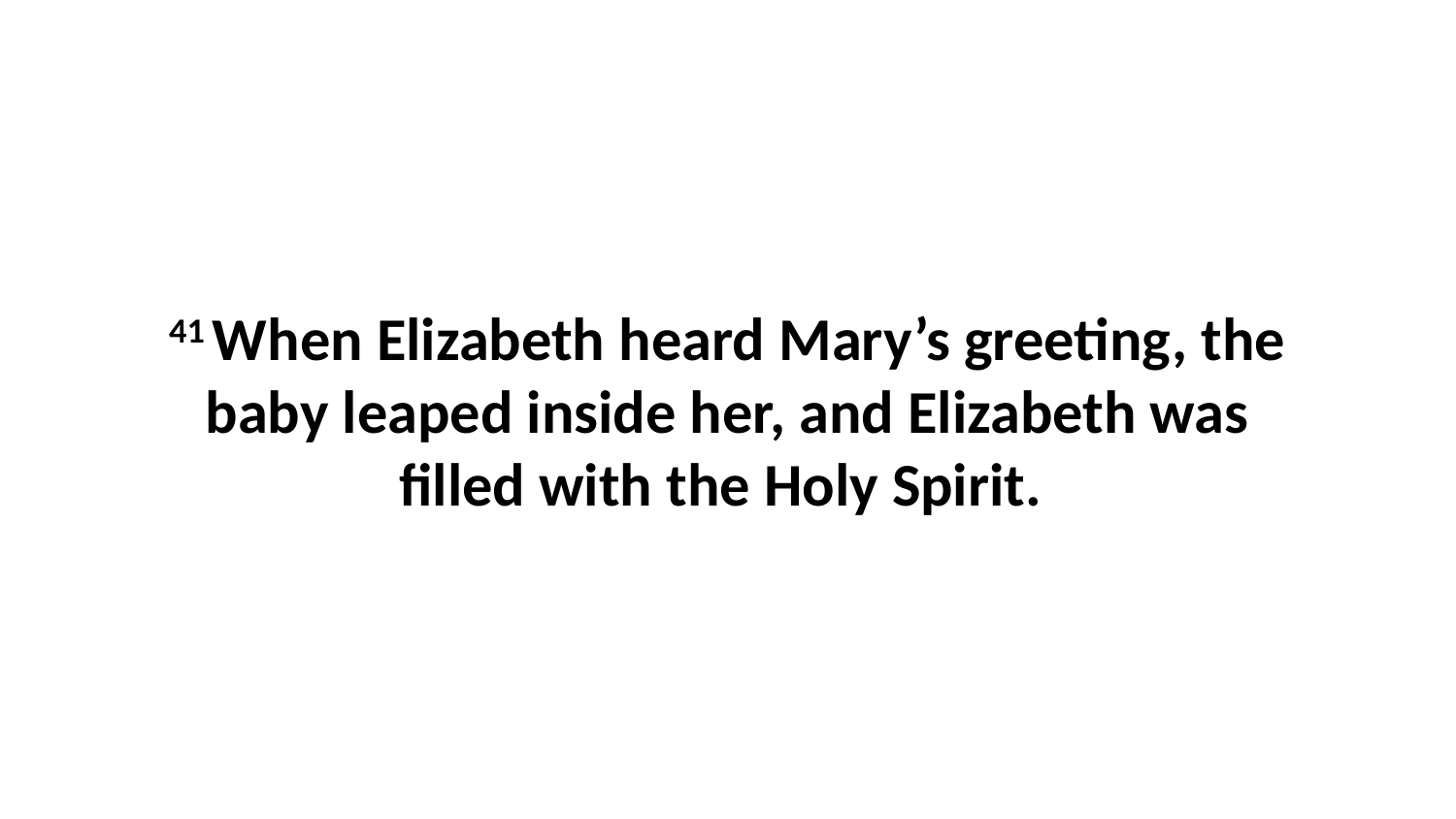

41 When Elizabeth heard Mary’s greeting, the baby leaped inside her, and Elizabeth was filled with the Holy Spirit.